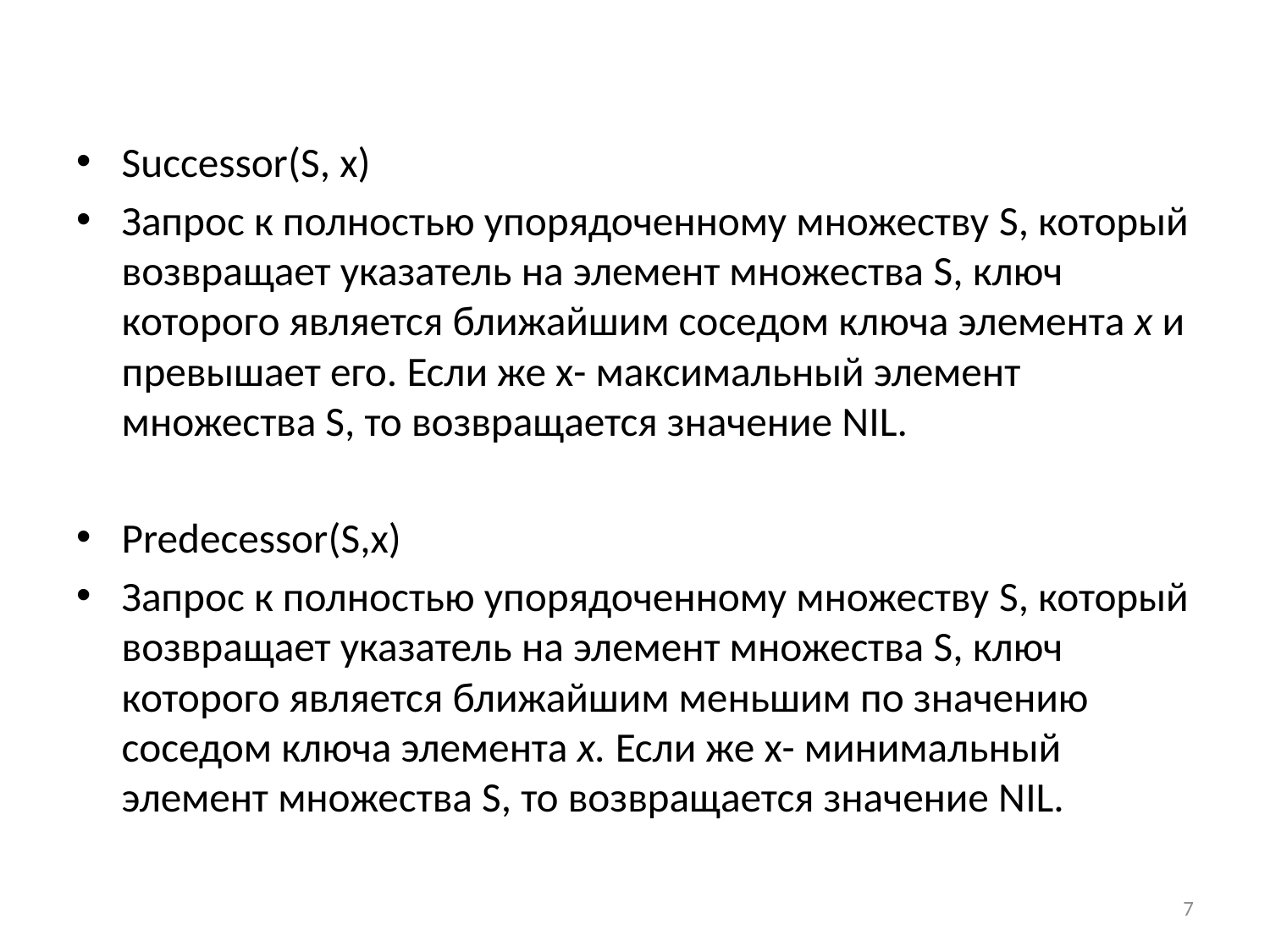

Successor(S, x)
Запрос к полностью упорядоченному множеству S, который возвращает указатель на элемент множества S, ключ которого является ближайшим соседом ключа элемента х и превышает его. Если же х- максимальный элемент множества S, то возвращается значение NIL.

Predecessor(S,х)
Запрос к полностью упорядоченному множеству S, который возвращает ука­затель на элемент множества S, ключ которого является ближайшим мень­шим по значению соседом ключа элемента х. Если же х- минимальный элемент множества S, то возвращается значение NIL.

7